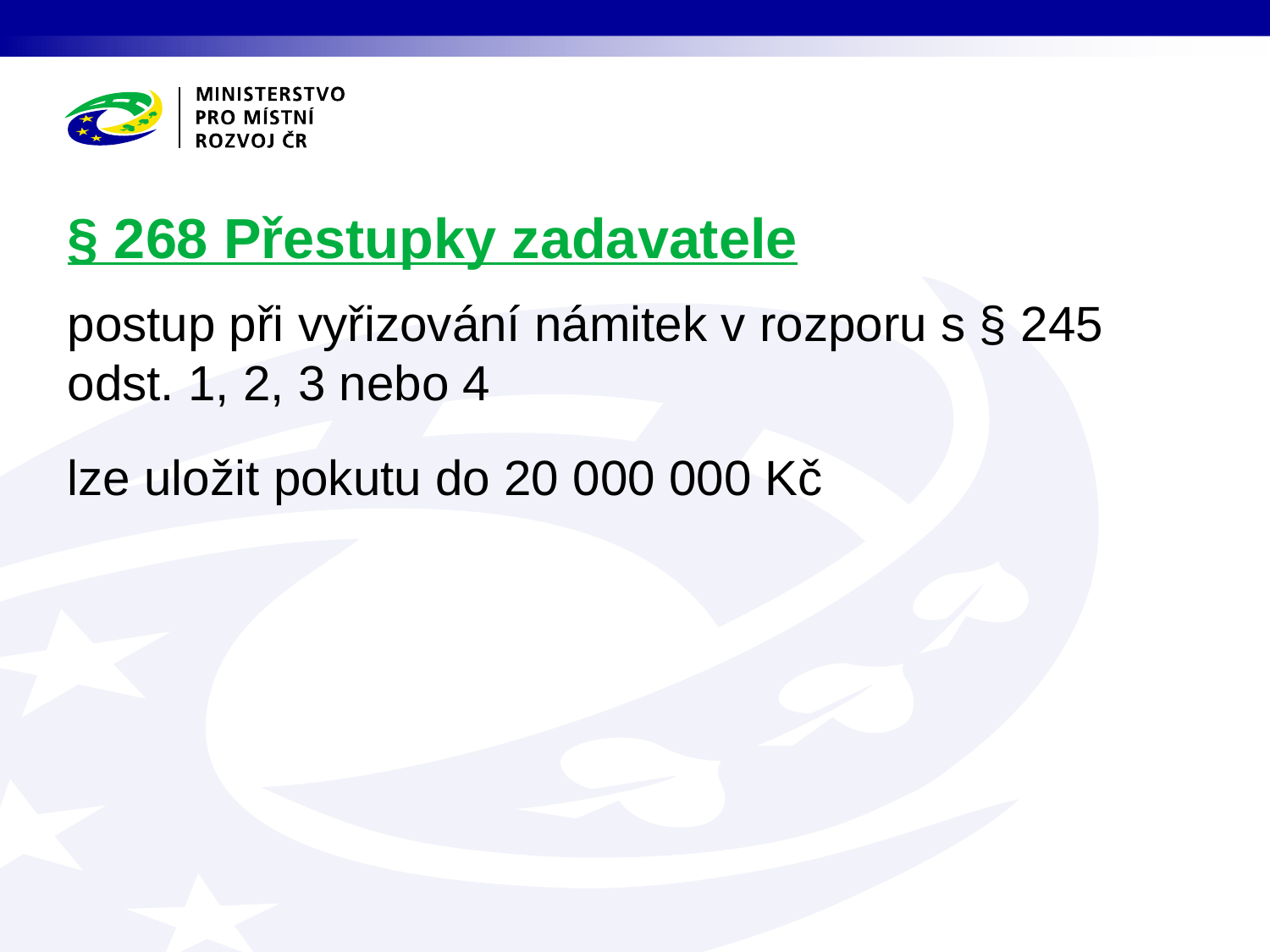

# § 268 Přestupky zadavatele
postup při vyřizování námitek v rozporu s § 245 odst. 1, 2, 3 nebo 4
lze uložit pokutu do 20 000 000 Kč